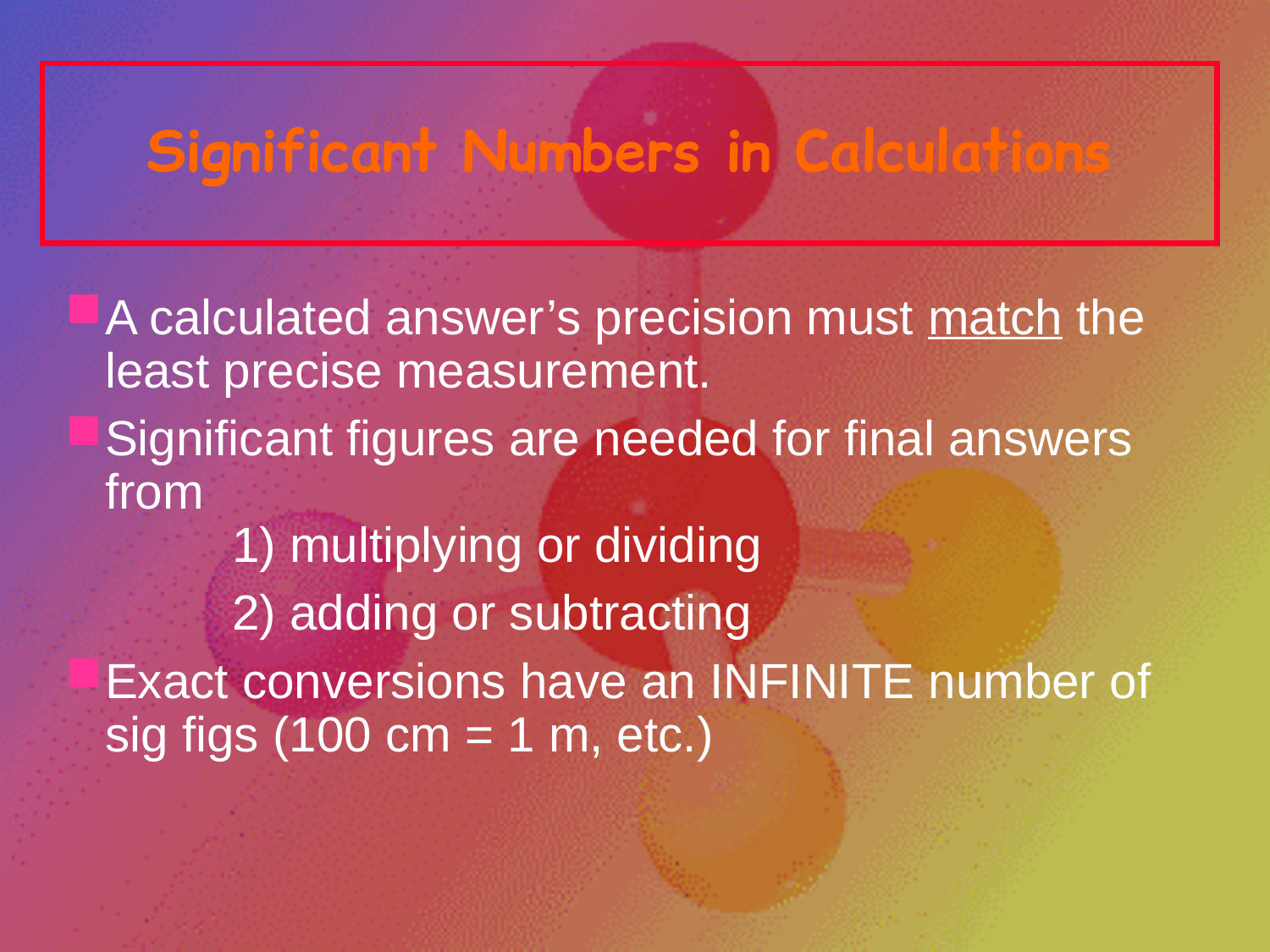

# Significant Numbers in Calculations
A calculated answer’s precision must match the least precise measurement.
Significant figures are needed for final answers from
	1) multiplying or dividing
		2) adding or subtracting
Exact conversions have an INFINITE number of sig figs (100 cm = 1 m, etc.)